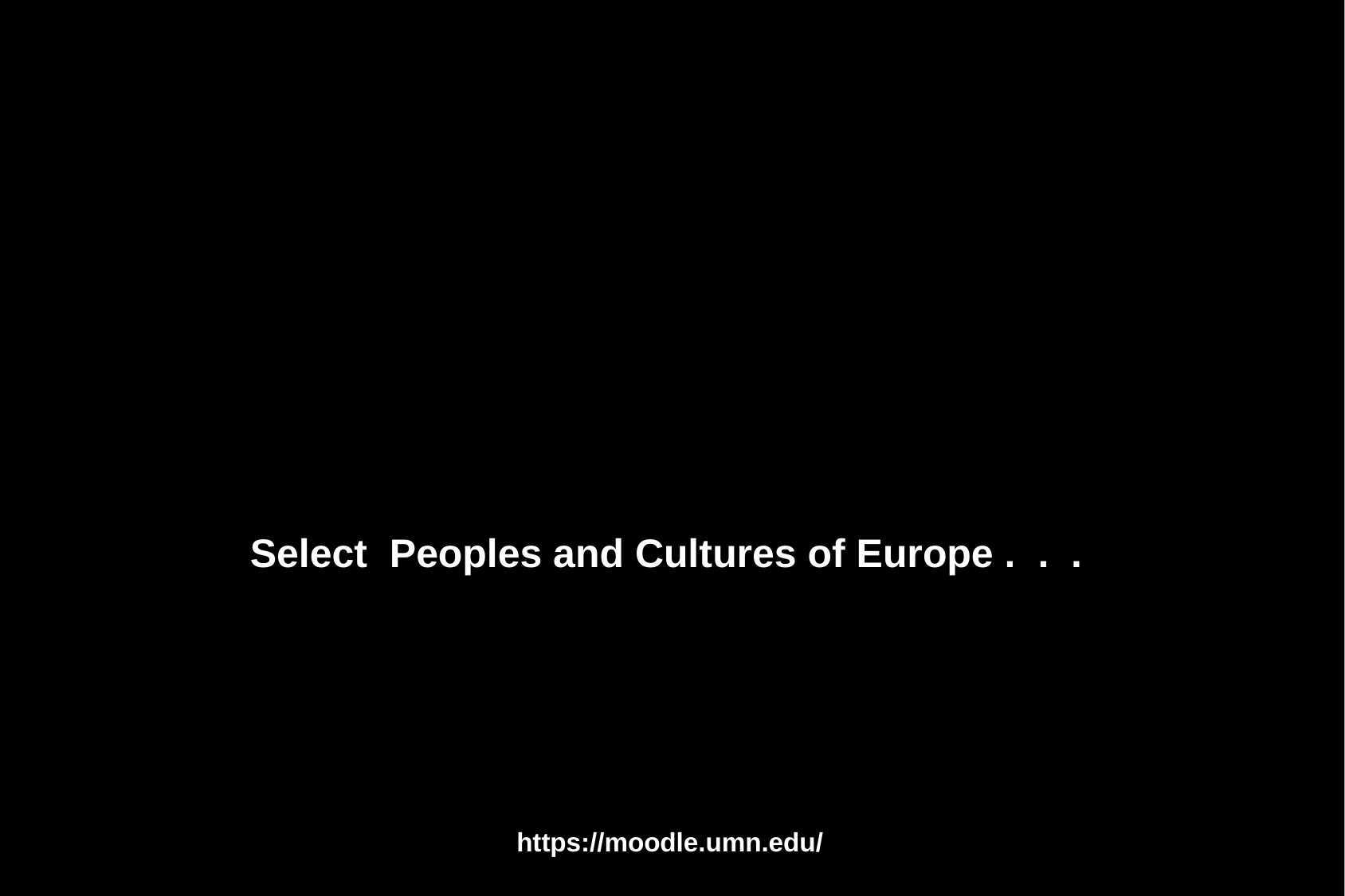

Select  Peoples and Cultures of Europe .  .  .
https://moodle.umn.edu/